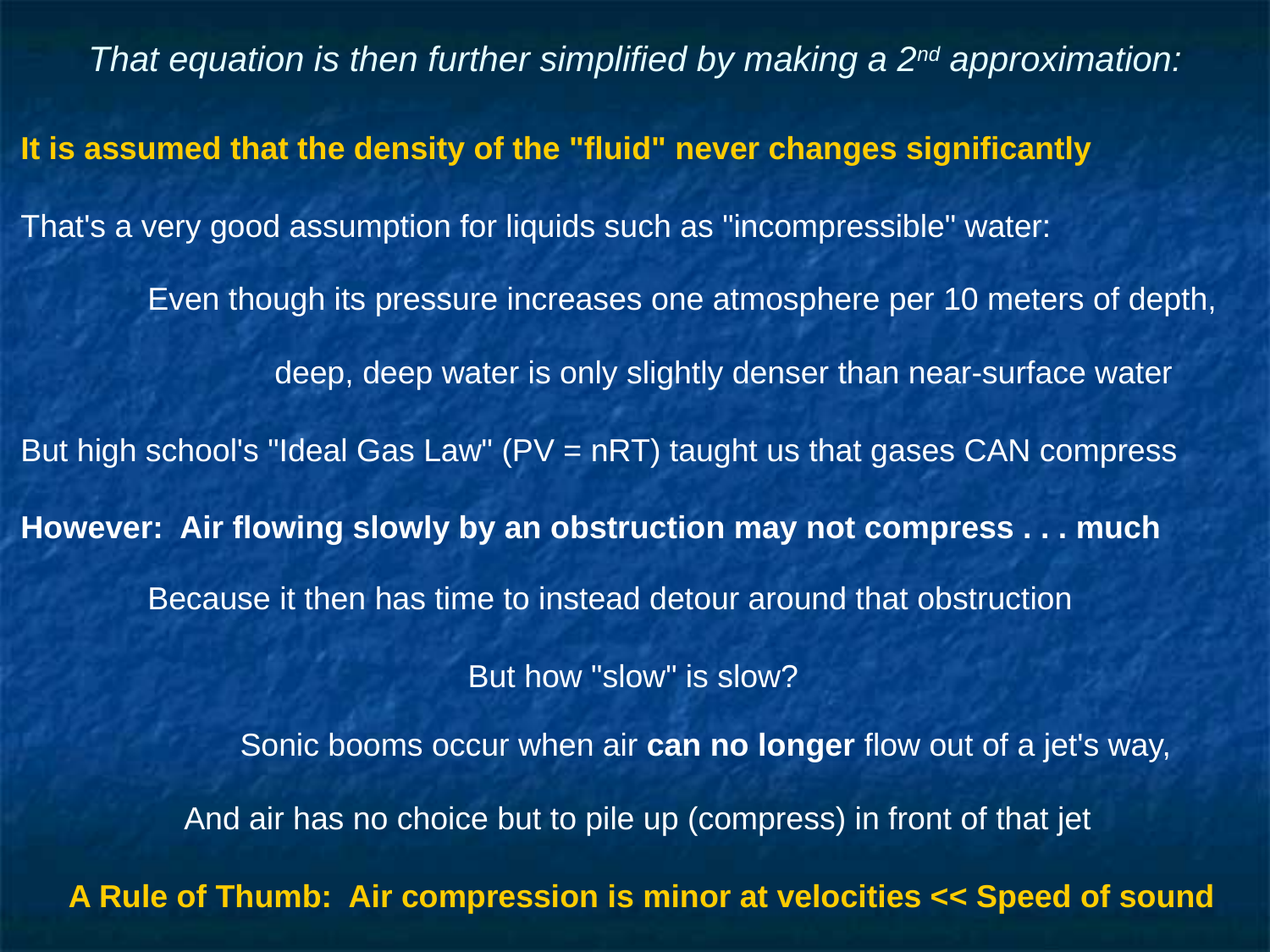

# That equation is then further simplified by making a 2nd approximation:
It is assumed that the density of the "fluid" never changes significantly

That's a very good assumption for liquids such as "incompressible" water:

	Even though its pressure increases one atmosphere per 10 meters of depth,

		deep, deep water is only slightly denser than near-surface water

But high school's "Ideal Gas Law" (PV = nRT) taught us that gases CAN compress

However:  Air flowing slowly by an obstruction may not compress . . . much

	Because it then has time to instead detour around that obstruction

But how "slow" is slow?

	Sonic booms occur when air can no longer flow out of a jet's way,

And air has no choice but to pile up (compress) in front of that jet

A Rule of Thumb:  Air compression is minor at velocities << Speed of sound